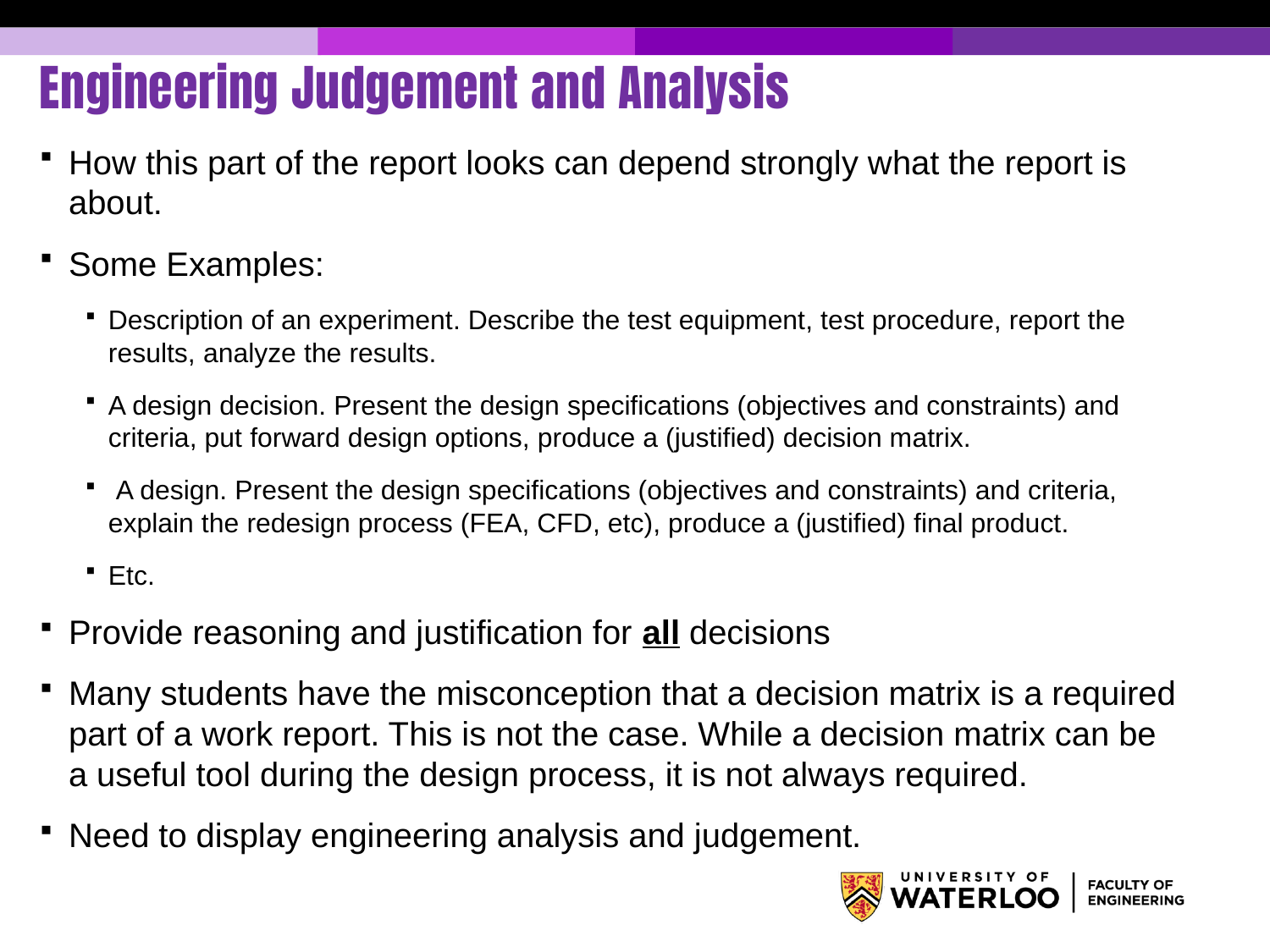

# Engineering Judgement and Analysis
How this part of the report looks can depend strongly what the report is about.
Some Examples:
Description of an experiment. Describe the test equipment, test procedure, report the results, analyze the results.
A design decision. Present the design specifications (objectives and constraints) and criteria, put forward design options, produce a (justified) decision matrix.
 A design. Present the design specifications (objectives and constraints) and criteria, explain the redesign process (FEA, CFD, etc), produce a (justified) final product.
Etc.
Provide reasoning and justification for all decisions
Many students have the misconception that a decision matrix is a required part of a work report. This is not the case. While a decision matrix can be a useful tool during the design process, it is not always required.
Need to display engineering analysis and judgement.